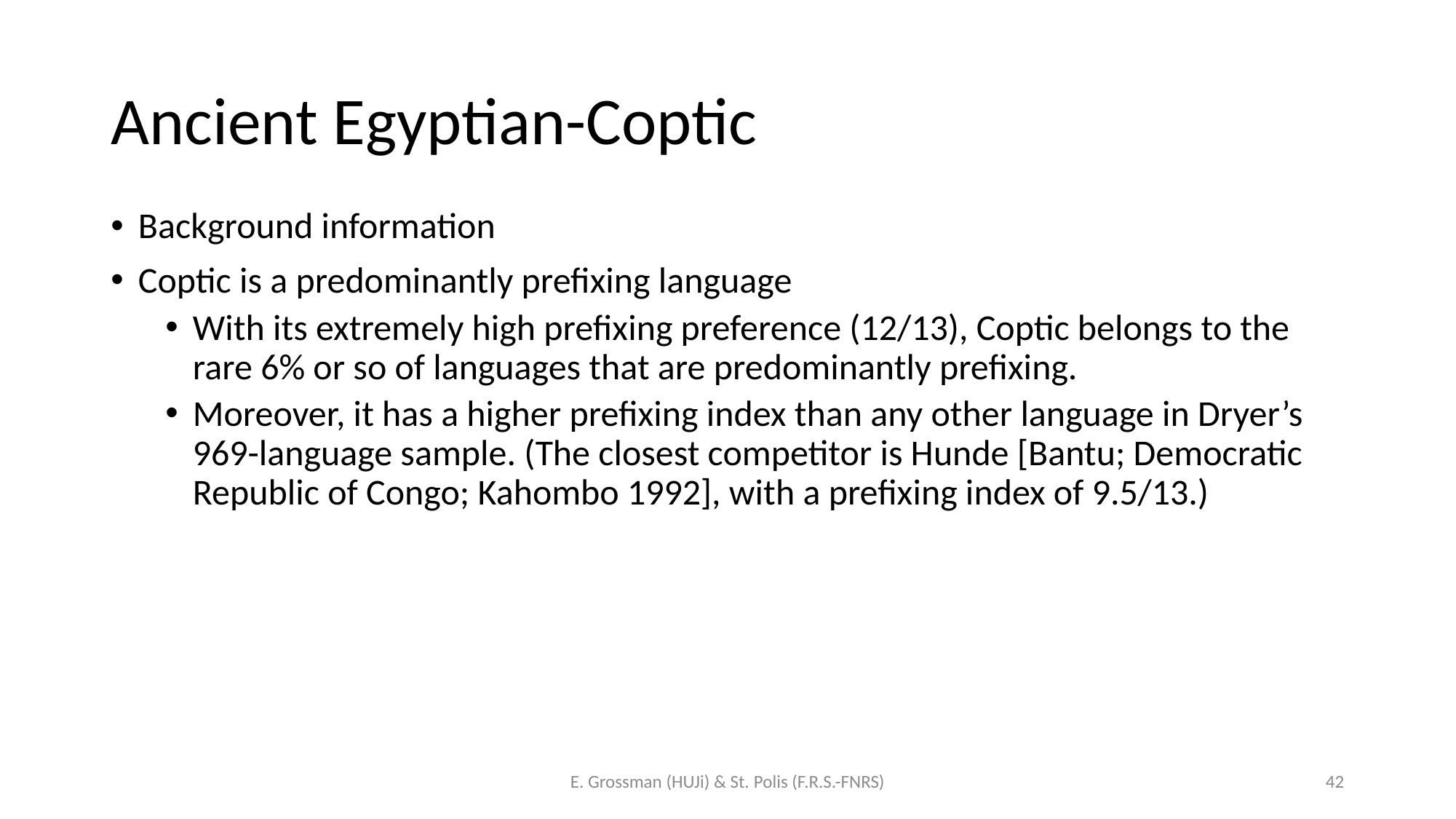

# Ancient Egyptian-Coptic
Background information
Coptic is a predominantly prefixing language
With its extremely high prefixing preference (12/13), Coptic belongs to the rare 6% or so of languages that are predominantly prefixing.
Moreover, it has a higher prefixing index than any other language in Dryer’s 969-language sample. (The closest competitor is Hunde [Bantu; Democratic Republic of Congo; Kahombo 1992], with a prefixing index of 9.5/13.)
E. Grossman (HUJi) & St. Polis (F.R.S.-FNRS)
42